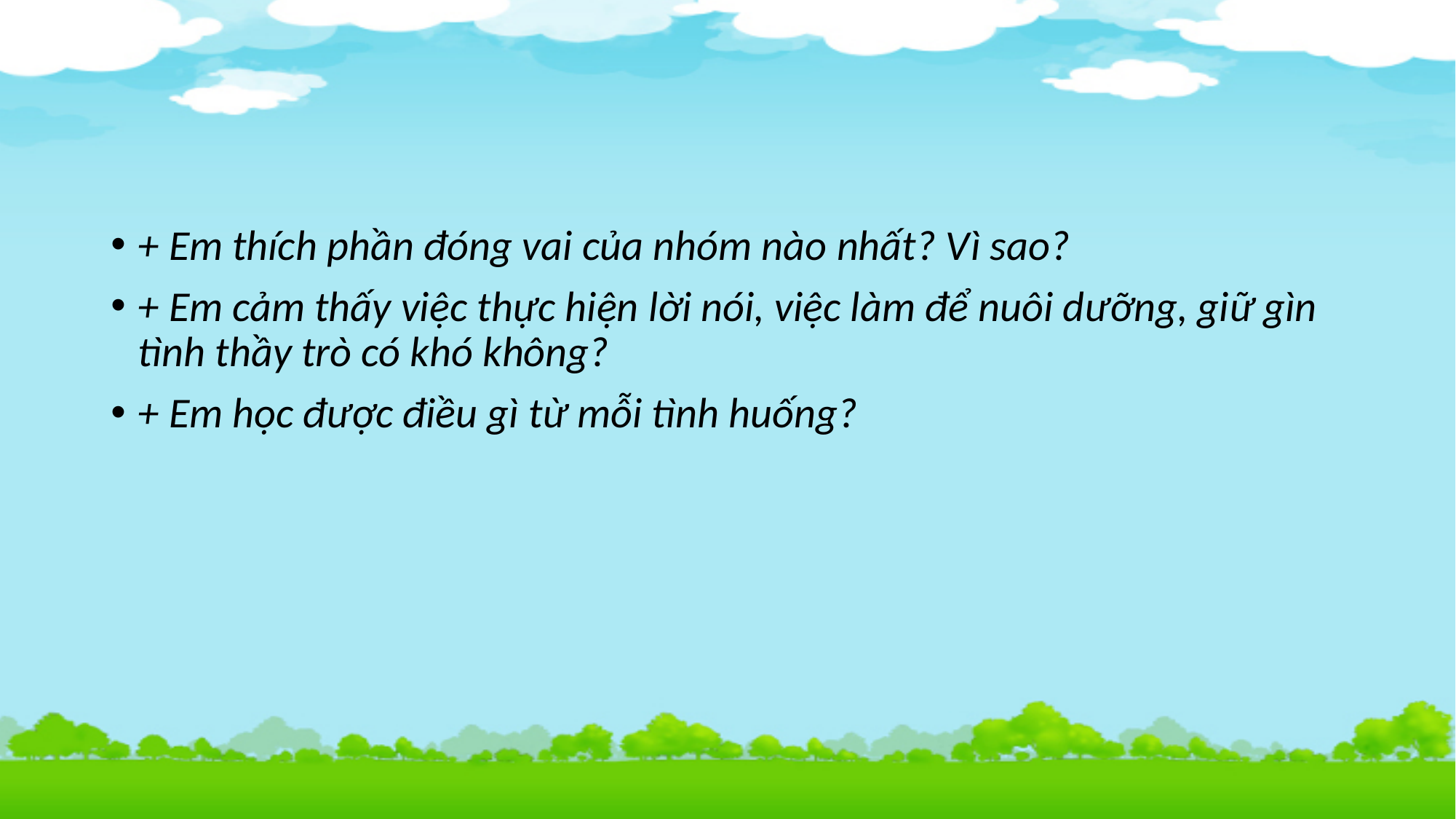

#
+ Em thích phần đóng vai của nhóm nào nhất? Vì sao?
+ Em cảm thấy việc thực hiện lời nói, việc làm để nuôi dưỡng, giữ gìn tình thầy trò có khó không?
+ Em học được điều gì từ mỗi tình huống?